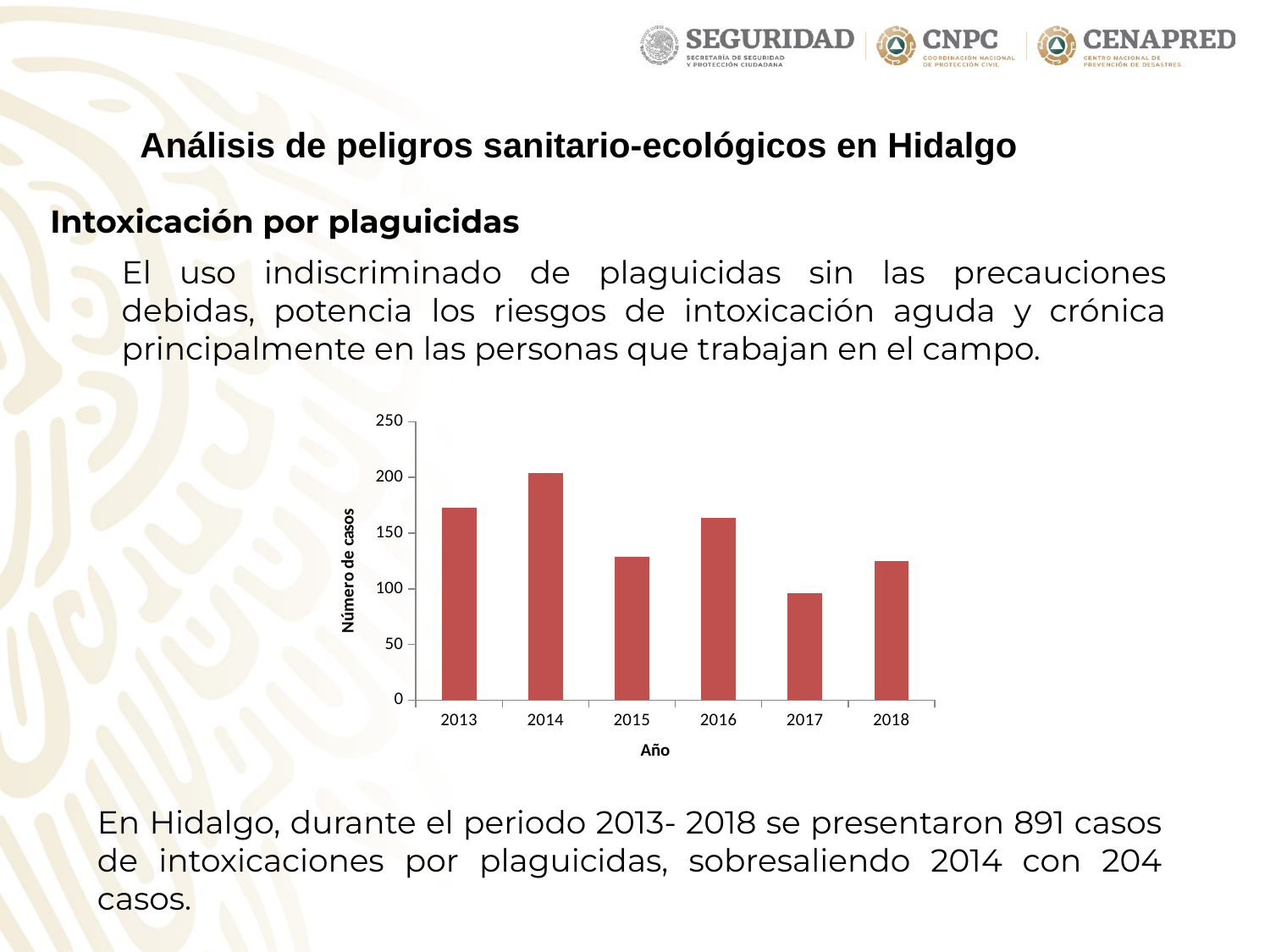

Análisis de peligros sanitario-ecológicos en Hidalgo
Intoxicación por plaguicidas
El uso indiscriminado de plaguicidas sin las precauciones debidas, potencia los riesgos de intoxicación aguda y crónica principalmente en las personas que trabajan en el campo.

### Chart

| Category |  |
|---|---|
| 2013 | 173.0 |
| 2014 | 204.0 |
| 2015 | 129.0 |
| 2016 | 164.0 |
| 2017 | 96.0 |
| 2018 | 125.0 |
En Hidalgo, durante el periodo 2013- 2018 se presentaron 891 casos de intoxicaciones por plaguicidas, sobresaliendo 2014 con 204 casos.